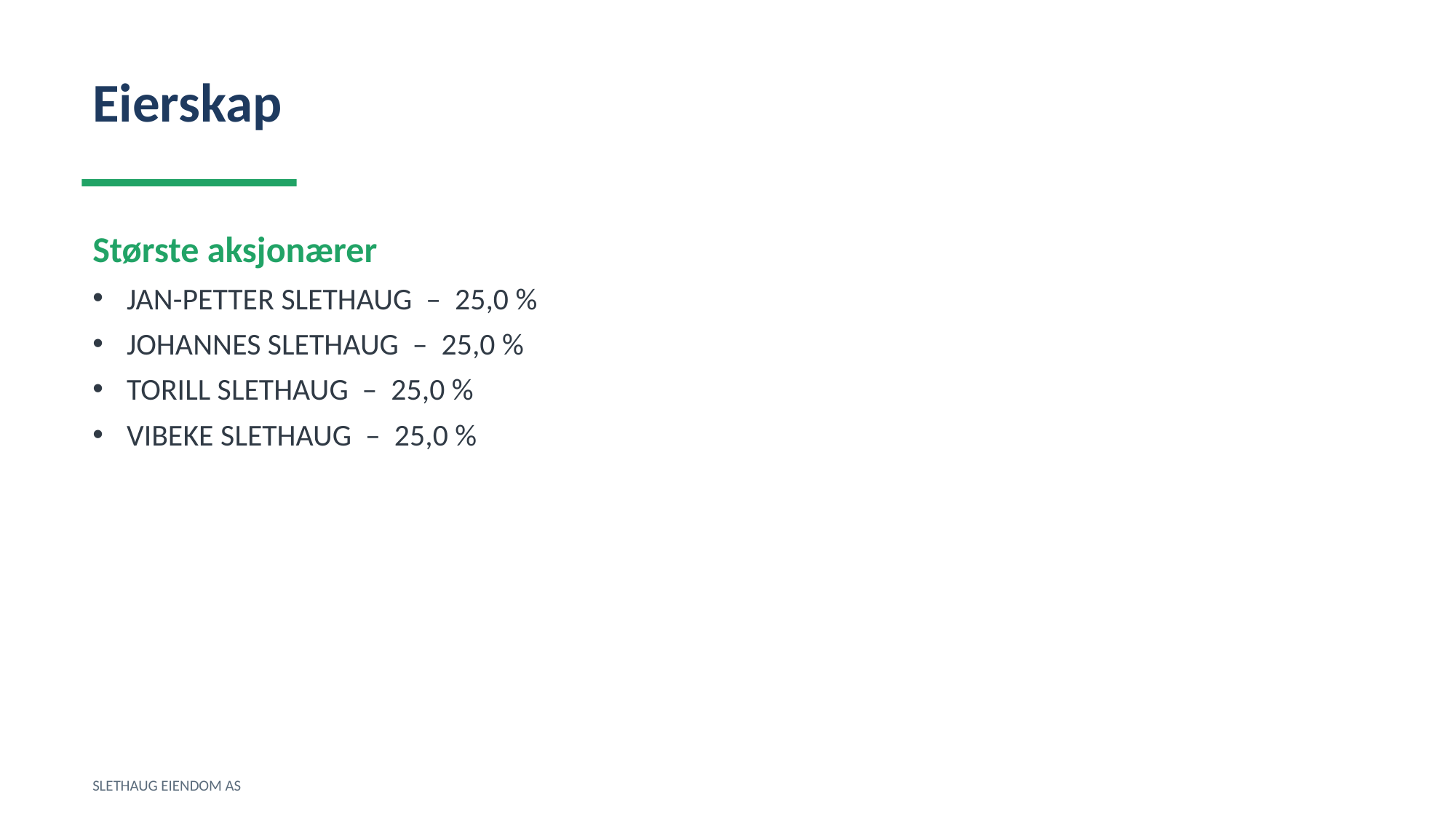

Eierskap

Største aksjonærer
JAN-PETTER SLETHAUG  –  25,0 %
JOHANNES SLETHAUG  –  25,0 %
TORILL SLETHAUG  –  25,0 %
VIBEKE SLETHAUG  –  25,0 %
SLETHAUG EIENDOM AS